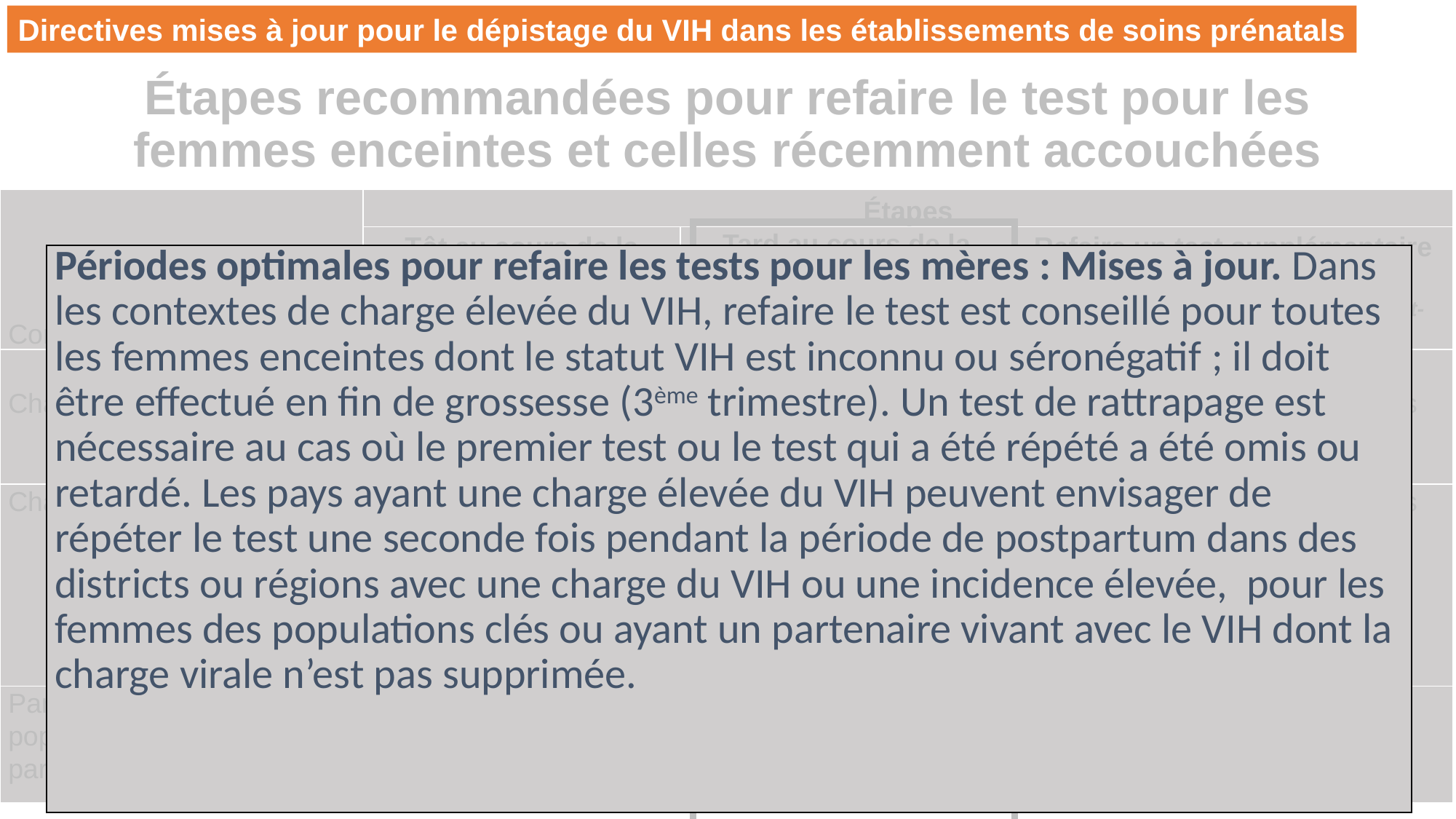

Directives mises à jour pour le dépistage du VIH dans les établissements de soins prénatals
# Étapes recommandées pour refaire le test pour les femmes enceintes et celles récemment accouchées
| Contexte | Étapes |  |  |
| --- | --- | --- | --- |
|  | Tôt au cours de la grossesse (1ère visite de soins prénatals) | Tard au cours de la grossesse (3ème visite de soins prénatals) | Refaire un test supplémentaire après l’accouchement (14 semaines, 6 ou 9 mois après post-partum) |
| Charge élevée du VIH | Toutes | Toutes | Peut être envisagé chez celles exposées à un risque élevé continu |
| Charge faible du VIH | Toutes femmes enceintes dans le cadre de l’élimination de la transmission mère-enfant, sinon centrer les efforts sur celles exposées à un risque élevé continu | Peut être envisagé chez celles exposées à un risque élevé continu | Peut être envisagé chez celles exposées à un risque élevé continu |
| Parmi les groupe de populations clés et leurs partenaires | Tous contextes | Tous contextes | Tous contextes |

| Périodes optimales pour refaire les tests pour les mères : Mises à jour. Dans les contextes de charge élevée du VIH, refaire le test est conseillé pour toutes les femmes enceintes dont le statut VIH est inconnu ou séronégatif ; il doit être effectué en fin de grossesse (3ème trimestre). Un test de rattrapage est nécessaire au cas où le premier test ou le test qui a été répété a été omis ou retardé. Les pays ayant une charge élevée du VIH peuvent envisager de répéter le test une seconde fois pendant la période de postpartum dans des districts ou régions avec une charge du VIH ou une incidence élevée, pour les femmes des populations clés ou ayant un partenaire vivant avec le VIH dont la charge virale n’est pas supprimée. |
| --- |